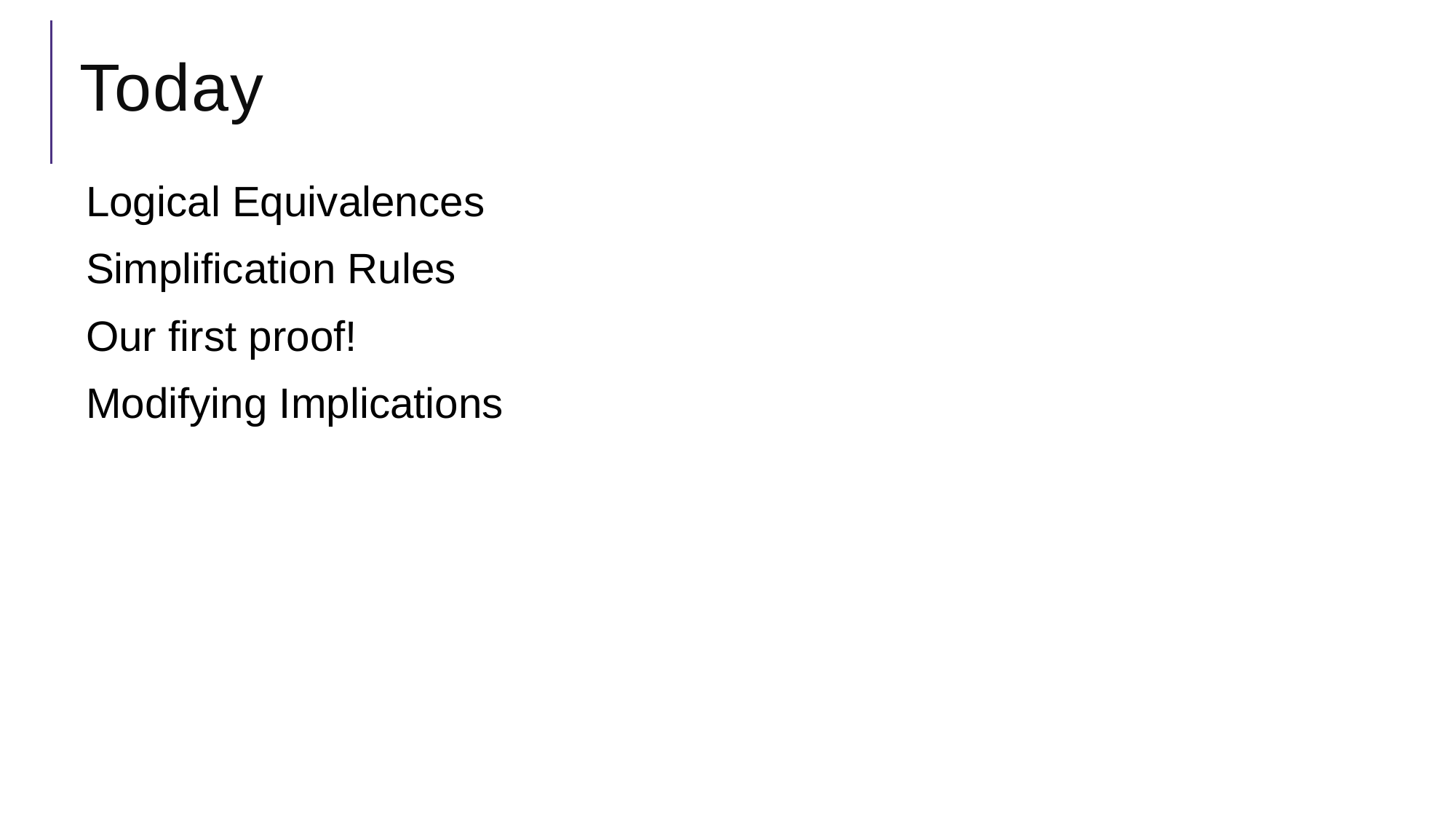

# Today
Logical Equivalences
Simplification Rules
Our first proof!
Modifying Implications